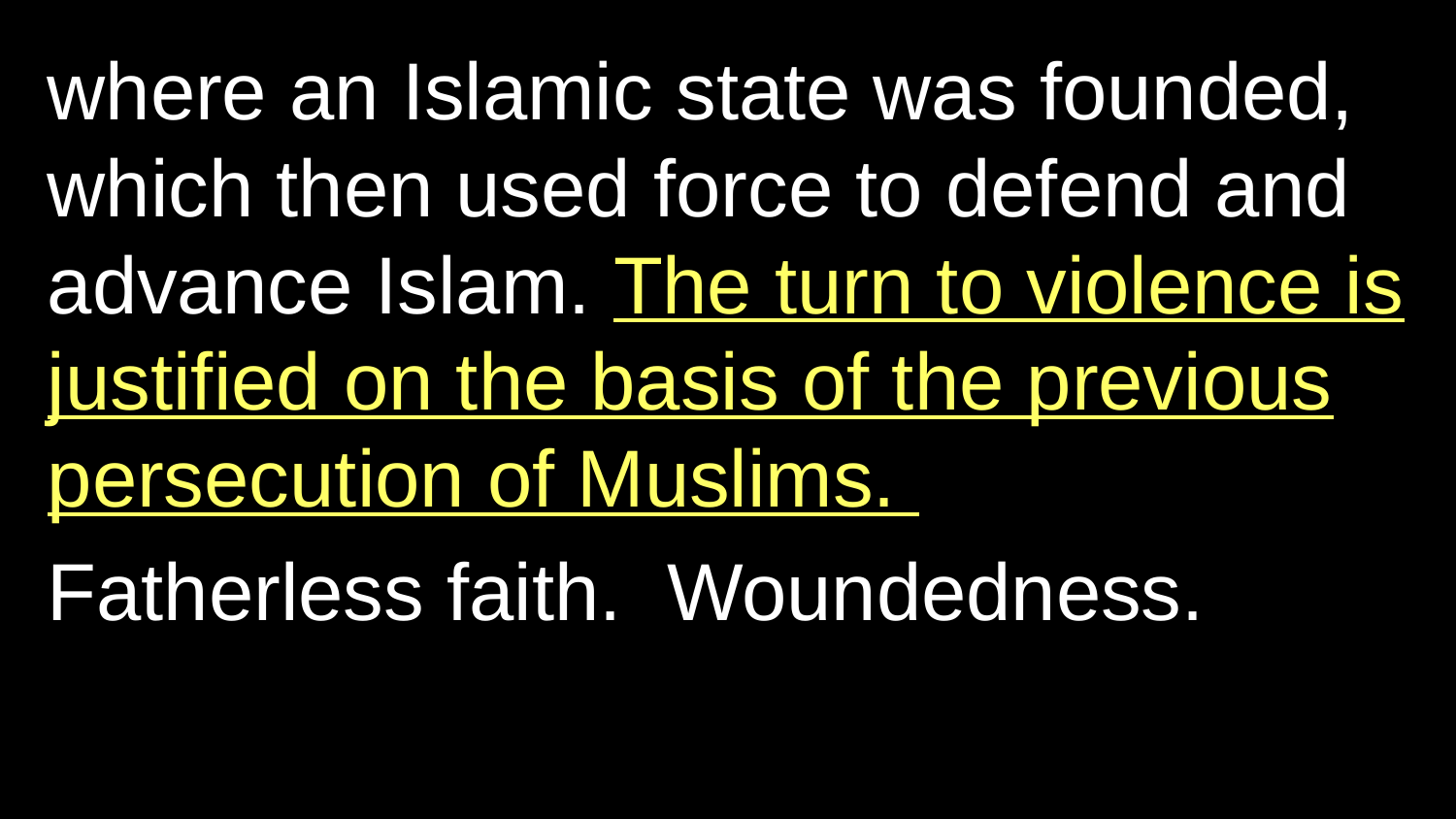

where an Islamic state was founded, which then used force to defend and advance Islam. The turn to violence is justified on the basis of the previous persecution of Muslims.
Fatherless faith.  Woundedness.